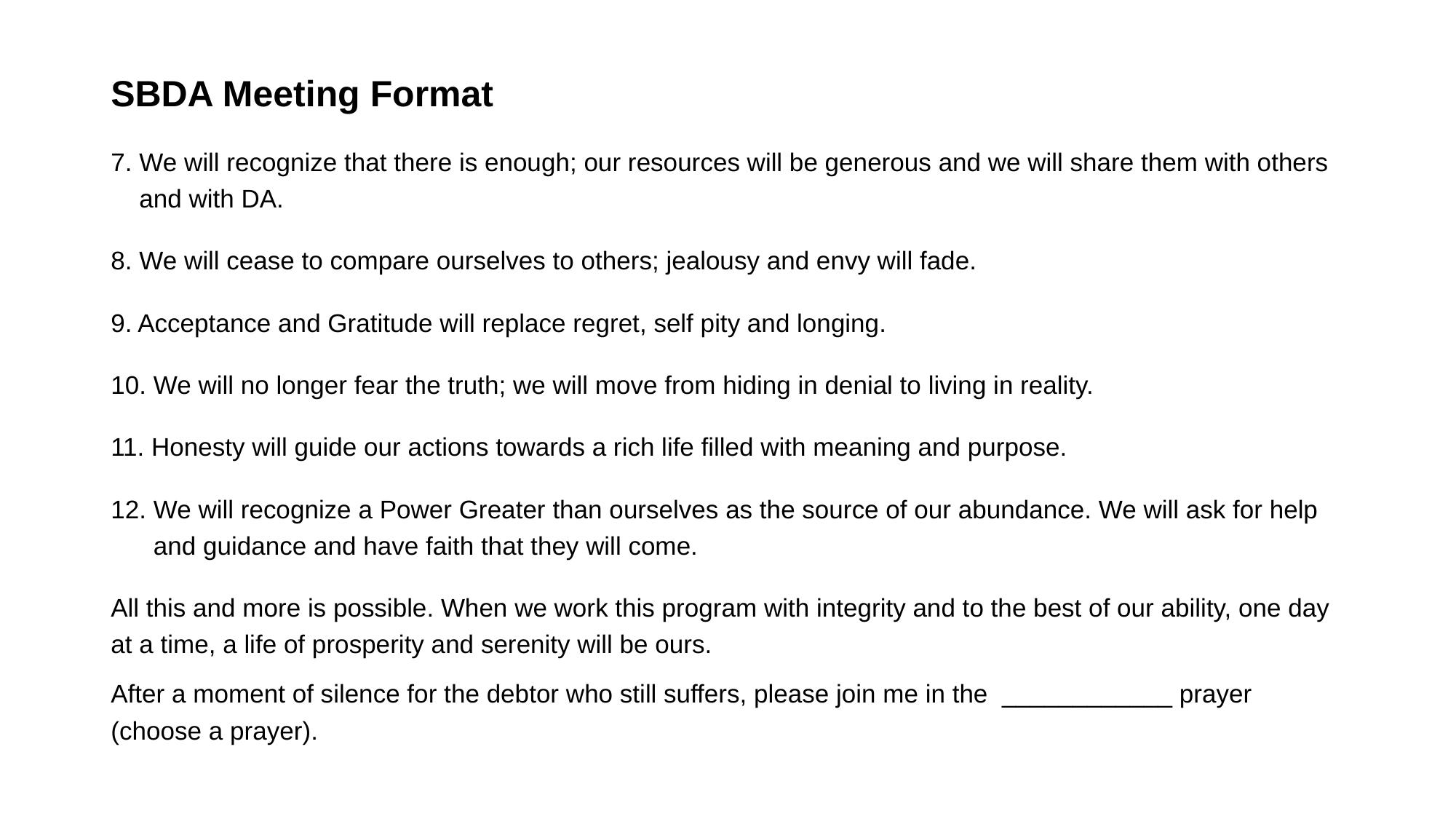

# SBDA Meeting Format
7. We will recognize that there is enough; our resources will be generous and we will share them with others
    and with DA.
8. We will cease to compare ourselves to others; jealousy and envy will fade.
9. Acceptance and Gratitude will replace regret, self pity and longing.
10. We will no longer fear the truth; we will move from hiding in denial to living in reality.
11. Honesty will guide our actions towards a rich life filled with meaning and purpose.
12. We will recognize a Power Greater than ourselves as the source of our abundance. We will ask for help
      and guidance and have faith that they will come.
All this and more is possible. When we work this program with integrity and to the best of our ability, one day at a time, a life of prosperity and serenity will be ours.
After a moment of silence for the debtor who still suffers, please join me in the  ____________ prayer (choose a prayer).